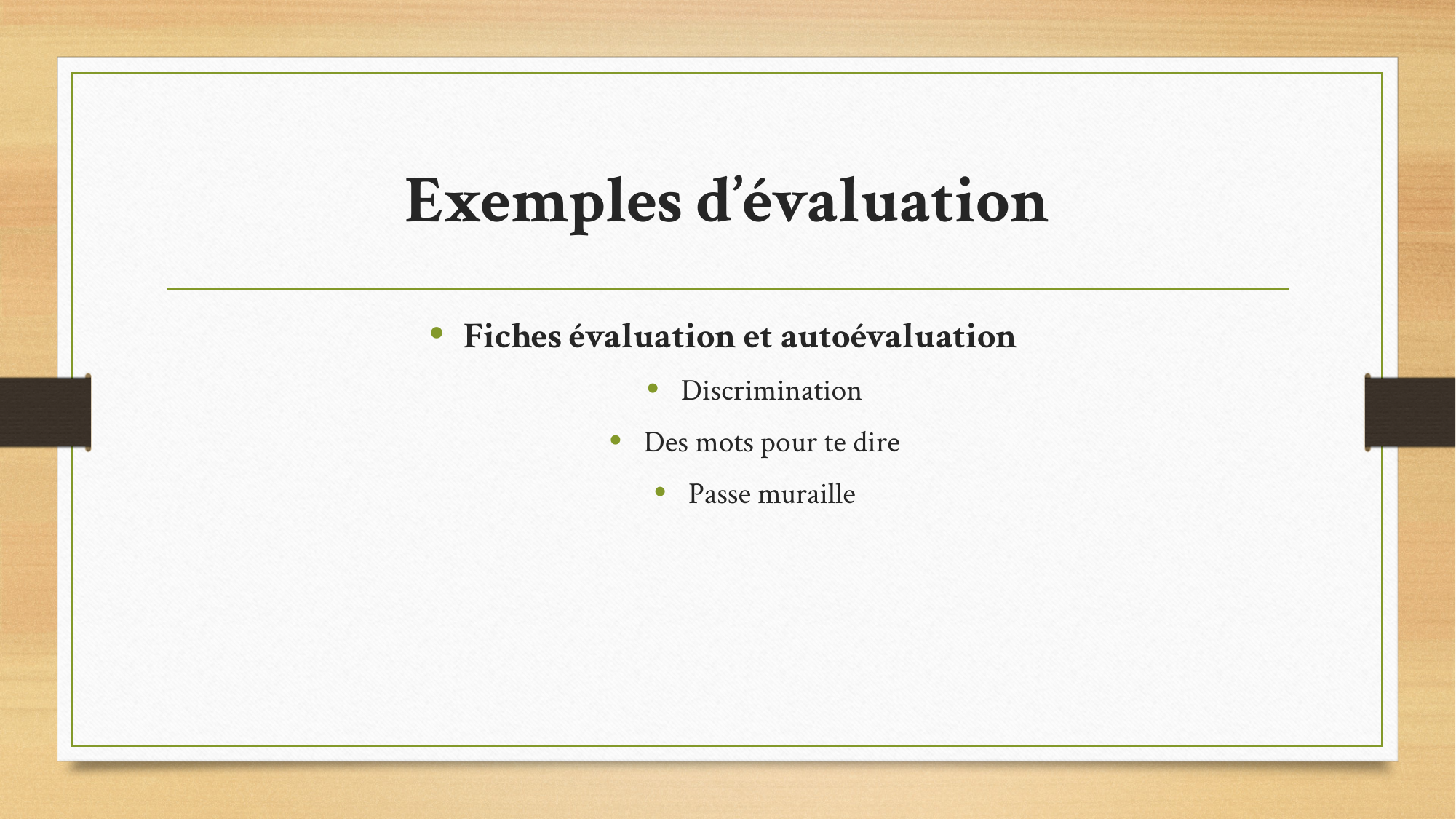

# Exemples d’évaluation
Fiches évaluation et autoévaluation
Discrimination
Des mots pour te dire
Passe muraille